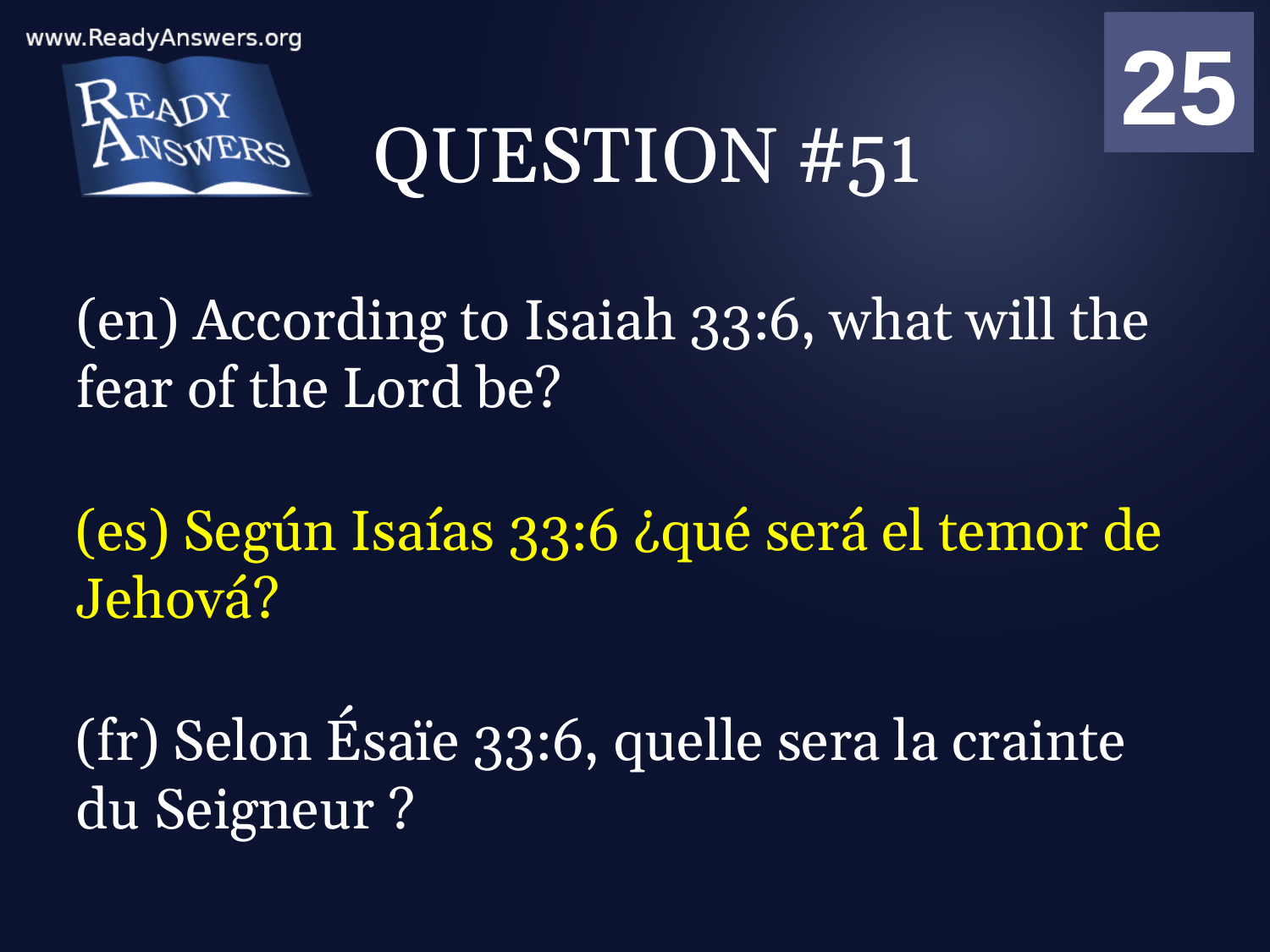

01
02
03
04
05
06
07
08
09
10
11
12
13
14
15
16
17
18
19
20
21
22
23
24
25
00
# QUESTION #51
(en) According to Isaiah 33:6, what will the fear of the Lord be?
(es) Según Isaías 33:6 ¿qué será el temor de Jehová?
(fr) Selon Ésaïe 33:6, quelle sera la crainte du Seigneur ?